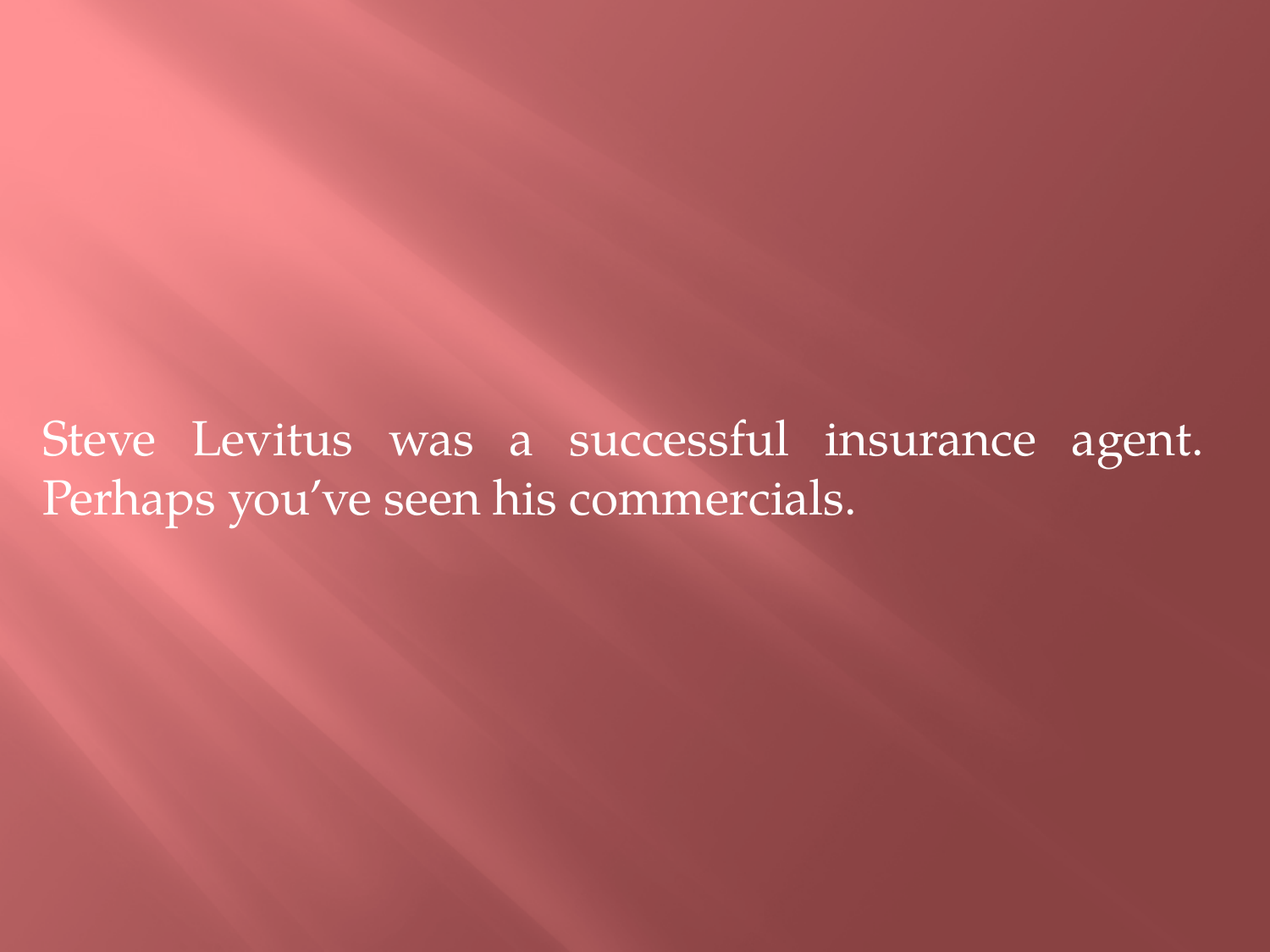

Steve Levitus was a successful insurance agent. Perhaps you’ve seen his commercials.